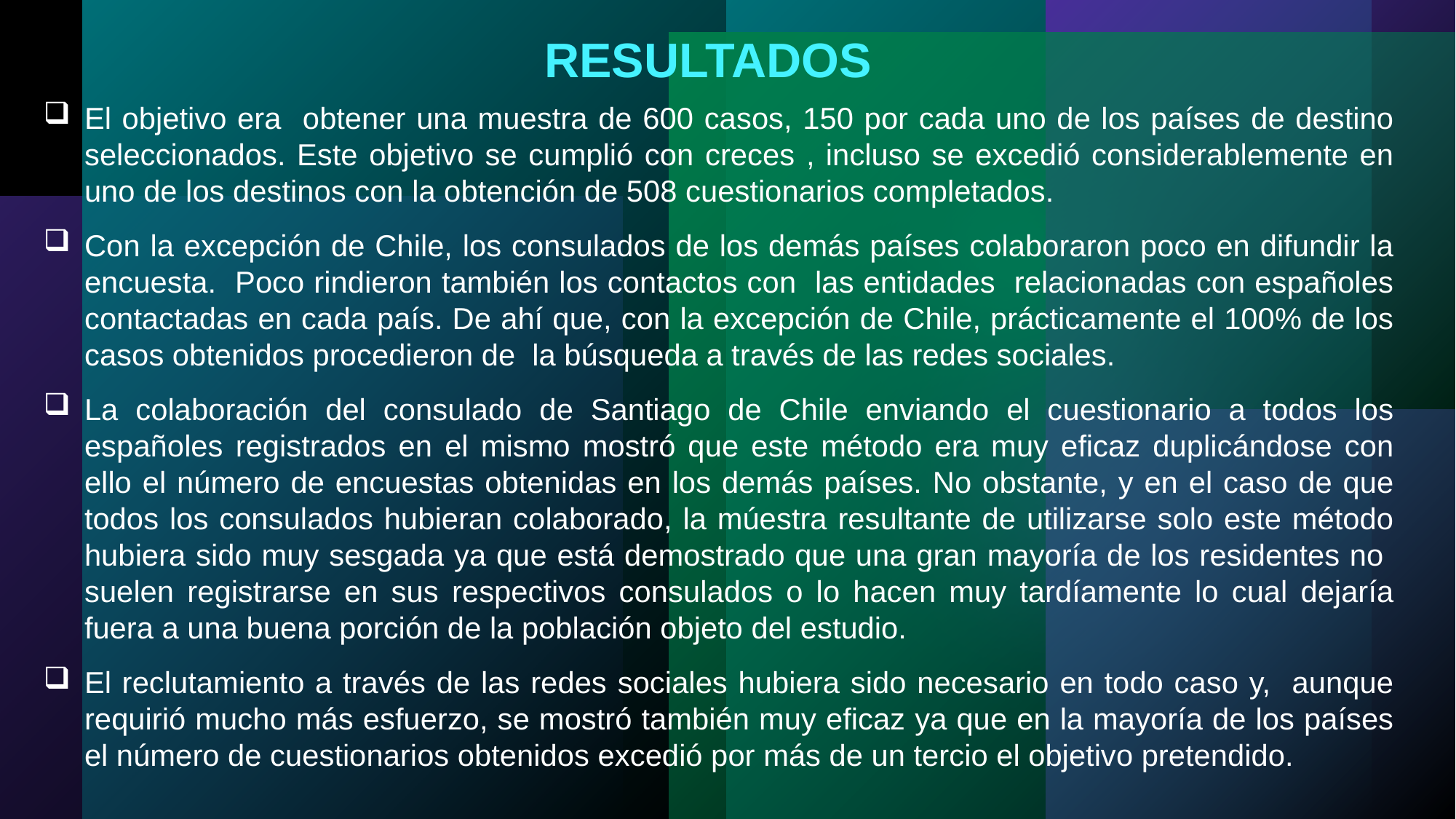

RESULTADOS
El objetivo era  obtener una muestra de 600 casos, 150 por cada uno de los países de destino seleccionados. Este objetivo se cumplió con creces , incluso se excedió considerablemente en uno de los destinos con la obtención de 508 cuestionarios completados.
Con la excepción de Chile, los consulados de los demás países colaboraron poco en difundir la encuesta.  Poco rindieron también los contactos con  las entidades  relacionadas con españoles contactadas en cada país. De ahí que, con la excepción de Chile, prácticamente el 100% de los casos obtenidos procedieron de  la búsqueda a través de las redes sociales.
La colaboración del consulado de Santiago de Chile enviando el cuestionario a todos los españoles registrados en el mismo mostró que este método era muy eficaz duplicándose con ello el número de encuestas obtenidas en los demás países. No obstante, y en el caso de que todos los consulados hubieran colaborado, la múestra resultante de utilizarse solo este método hubiera sido muy sesgada ya que está demostrado que una gran mayoría de los residentes no  suelen registrarse en sus respectivos consulados o lo hacen muy tardíamente lo cual dejaría fuera a una buena porción de la población objeto del estudio.
El reclutamiento a través de las redes sociales hubiera sido necesario en todo caso y,  aunque requirió mucho más esfuerzo, se mostró también muy eficaz ya que en la mayoría de los países el número de cuestionarios obtenidos excedió por más de un tercio el objetivo pretendido.